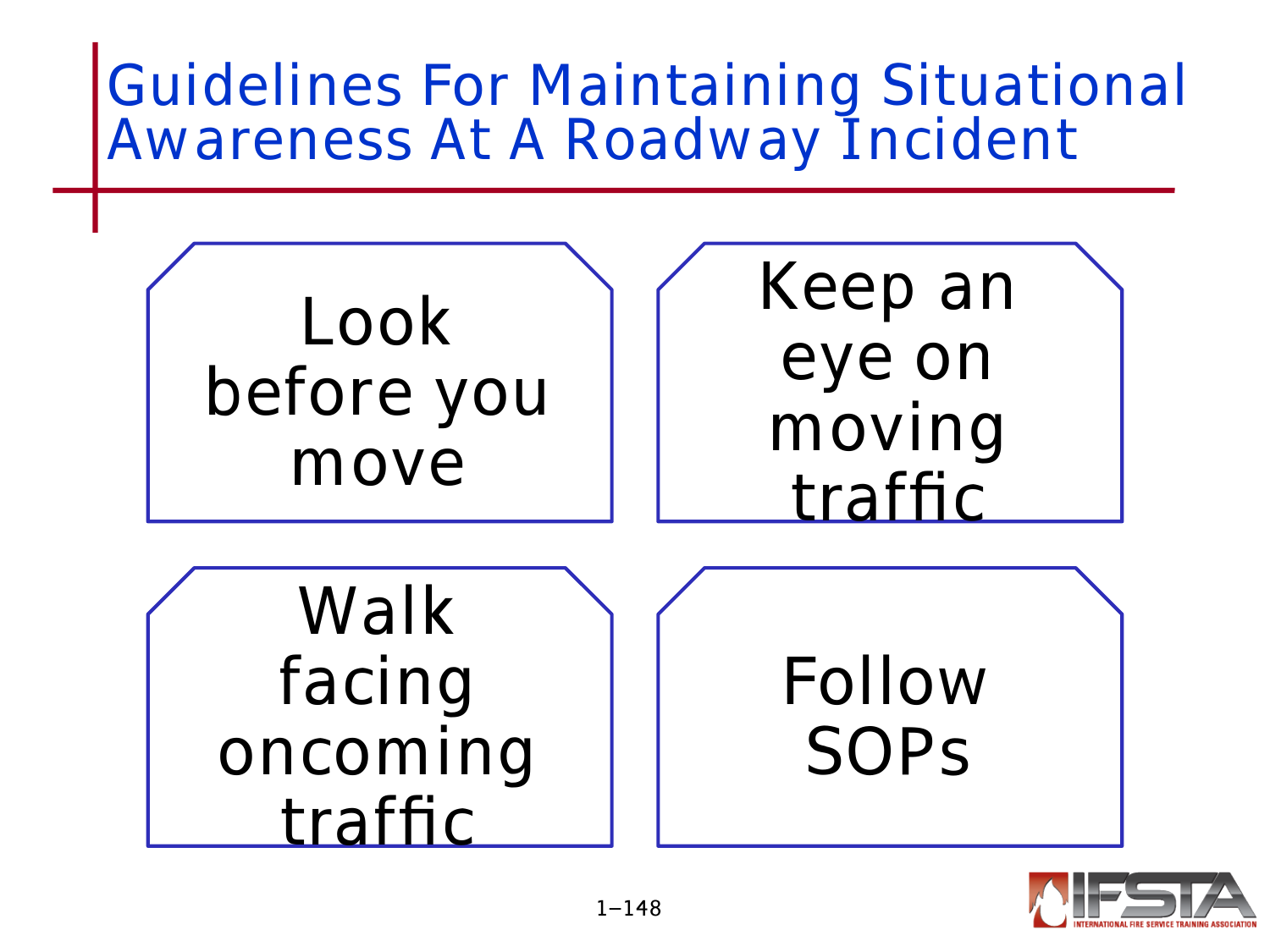

# Guidelines For Maintaining Situational Awareness At A Roadway Incident
Look before you move
Keep an eye on moving traffic
Walk facing oncoming traffic
Follow SOPs
1–148